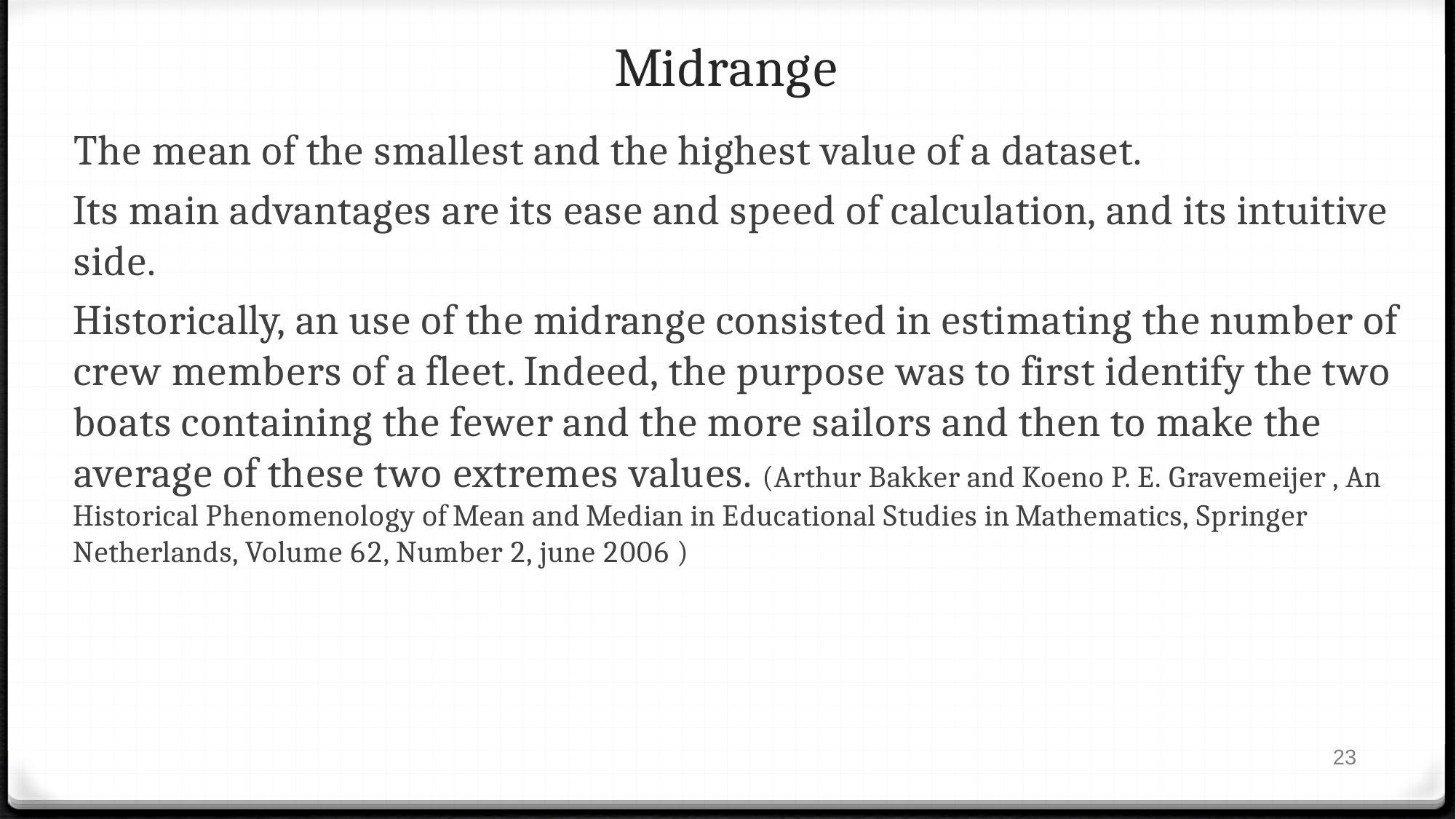

# Midrange
The mean of the smallest and the highest value of a dataset.
Its main advantages are its ease and speed of calculation, and its intuitive side.
Historically, an use of the midrange consisted in estimating the number of crew members of a fleet. Indeed, the purpose was to first identify the two boats containing the fewer and the more sailors and then to make the average of these two extremes values. (Arthur Bakker and Koeno P. E. Gravemeijer , An Historical Phenomenology of Mean and Median in Educational Studies in Mathematics, Springer Netherlands, Volume 62, Number 2, june 2006 )

23